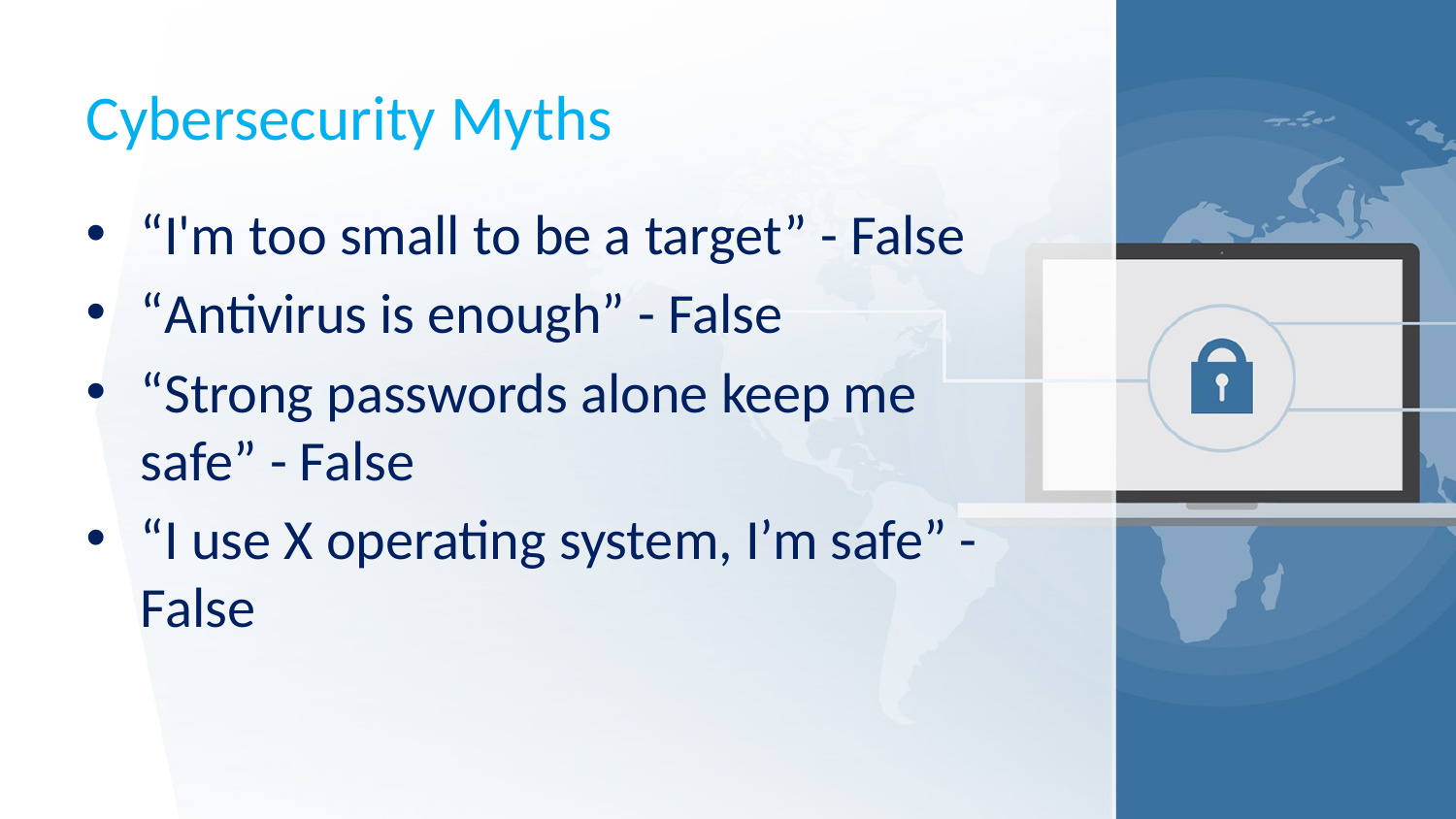

# Cybersecurity Myths
“I'm too small to be a target” - False
“Antivirus is enough” - False
“Strong passwords alone keep me safe” - False
“I use X operating system, I’m safe” - False